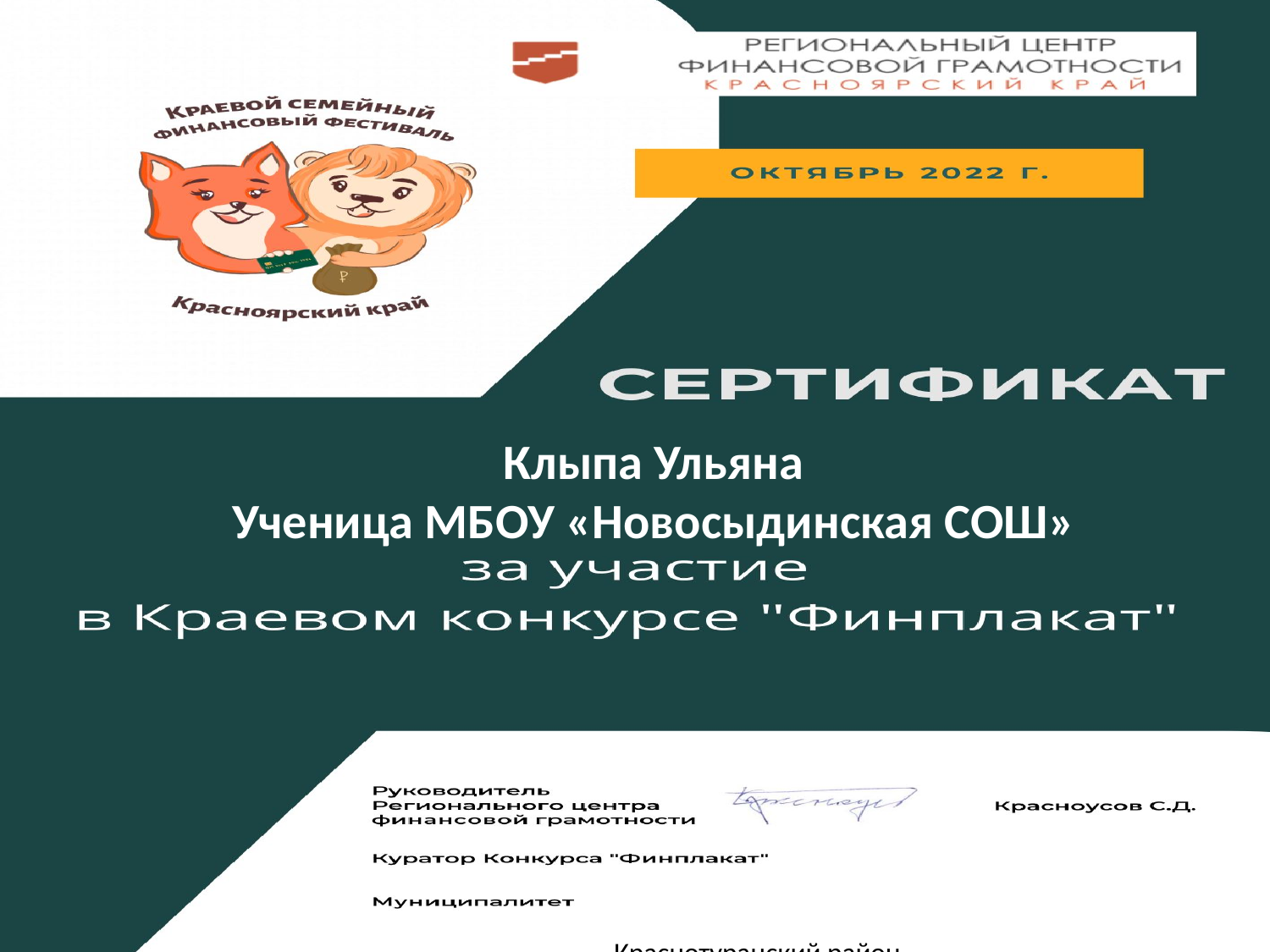

Клыпа Ульяна
Ученица МБОУ «Новосыдинская СОШ»

Краснотуранский район